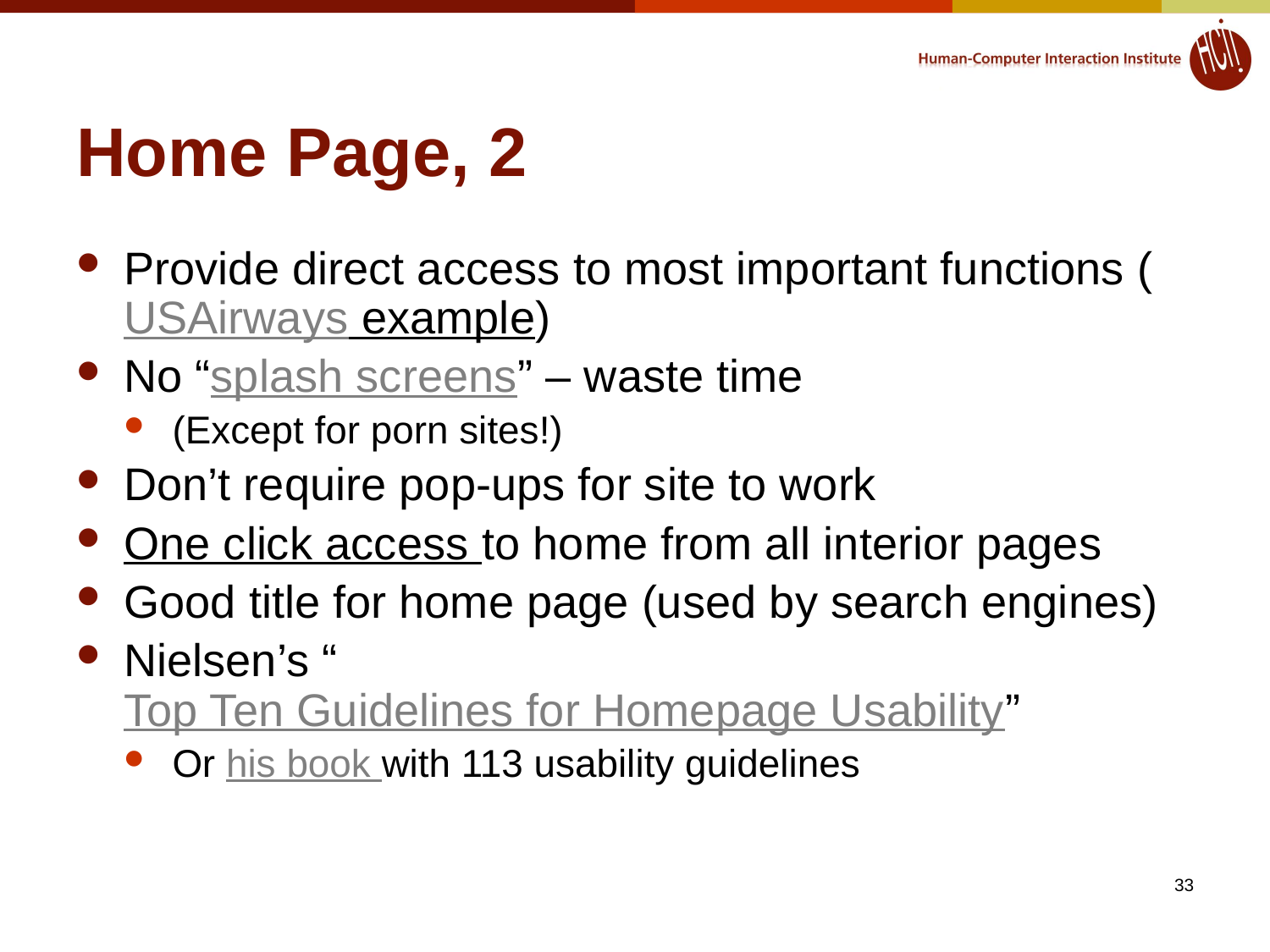

# Home Page, 2
Provide direct access to most important functions (USAirways example)
No “splash screens” – waste time
(Except for porn sites!)
Don’t require pop-ups for site to work
One click access to home from all interior pages
Good title for home page (used by search engines)
Nielsen’s “Top Ten Guidelines for Homepage Usability”
Or his book with 113 usability guidelines
33